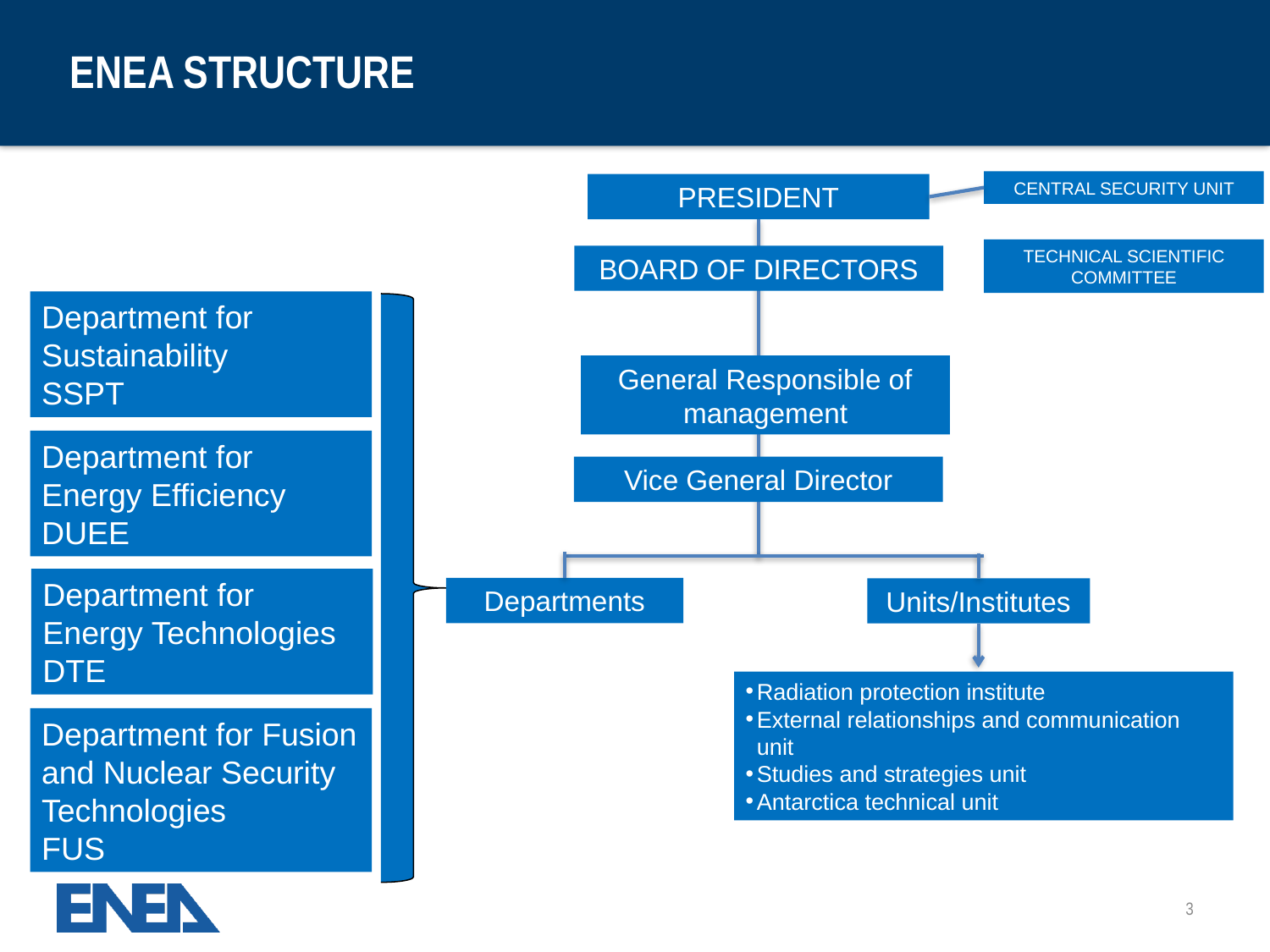

# ENEA STRUCTURE
CENTRAL SECURITY UNIT
PRESIDENT
TECHNICAL SCIENTIFIC COMMITTEE
BOARD OF DIRECTORS
Department for Sustainability
SSPT

General Responsible of management
Department for Energy Efficiency
DUEE
Vice General Director
Department for Energy Technologies
DTE
Departments
Units/Institutes
Radiation protection institute
External relationships and communication unit
Studies and strategies unit
Antarctica technical unit
Department for Fusion and Nuclear Security Technologies
FUS
3